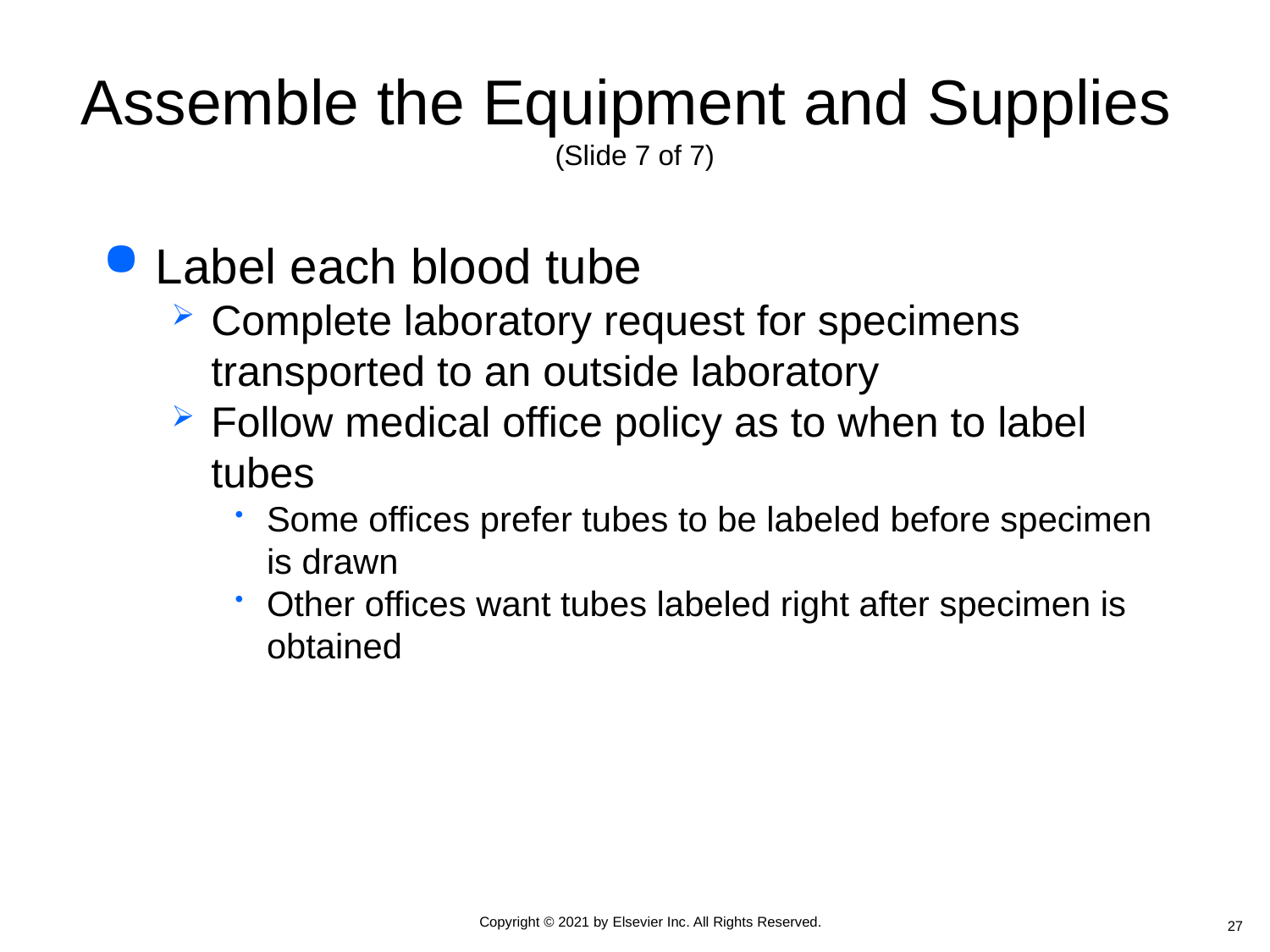

# Assemble the Equipment and Supplies (Slide 7 of 7)
Label each blood tube
Complete laboratory request for specimens transported to an outside laboratory
Follow medical office policy as to when to label tubes
Some offices prefer tubes to be labeled before specimen is drawn
Other offices want tubes labeled right after specimen is obtained
27